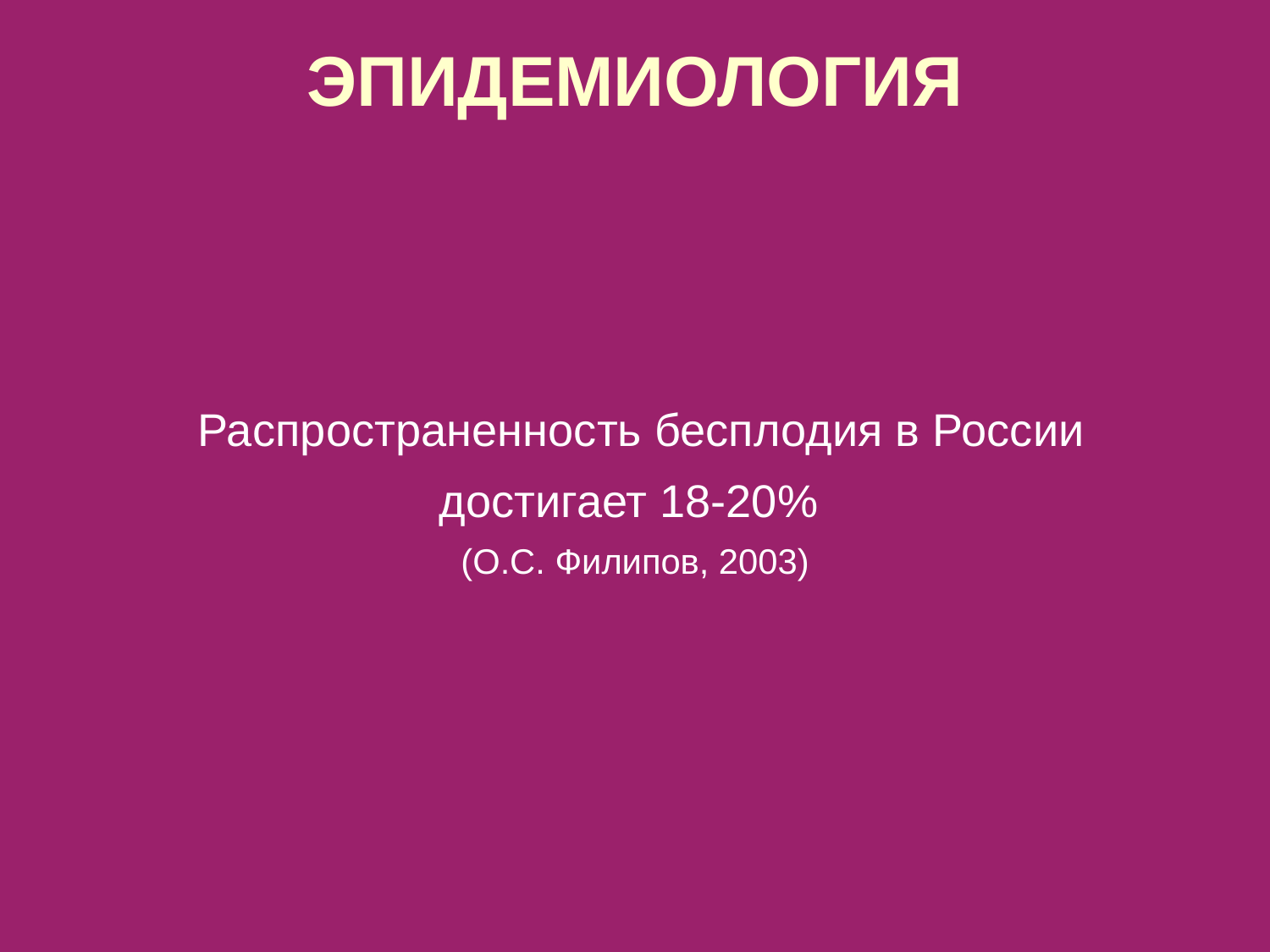

# ЭПИДЕМИОЛОГИЯ
 Распространенность бесплодия в России достигает 18-20%
(О.С. Филипов, 2003)